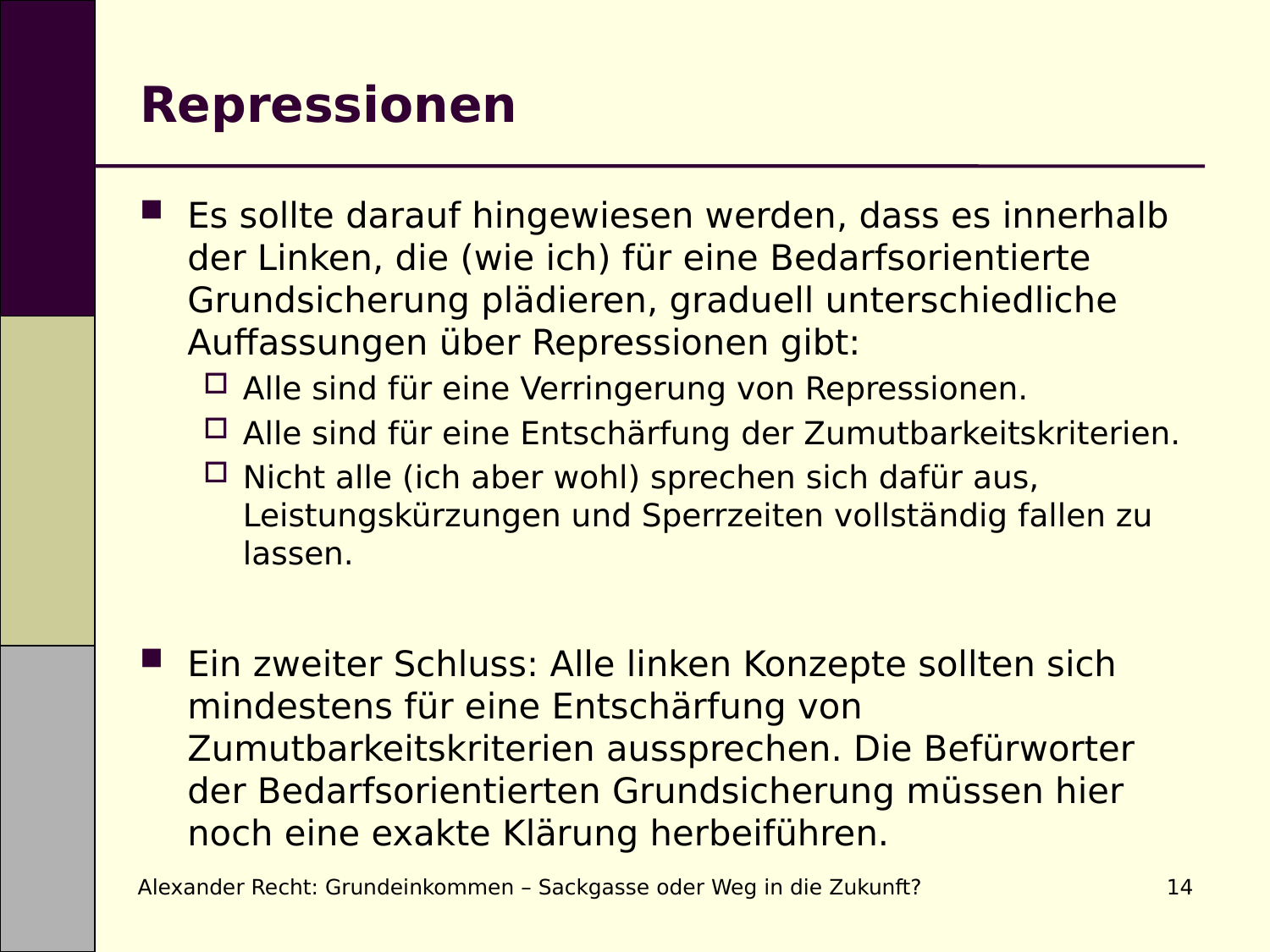

# Repressionen
Es sollte darauf hingewiesen werden, dass es innerhalb der Linken, die (wie ich) für eine Bedarfsorientierte Grundsicherung plädieren, graduell unterschiedliche Auffassungen über Repressionen gibt:
Alle sind für eine Verringerung von Repressionen.
Alle sind für eine Entschärfung der Zumutbarkeitskriterien.
Nicht alle (ich aber wohl) sprechen sich dafür aus, Leistungskürzungen und Sperrzeiten vollständig fallen zu lassen.

Ein zweiter Schluss: Alle linken Konzepte sollten sich mindestens für eine Entschärfung von Zumutbarkeitskriterien aussprechen. Die Befürworter der Bedarfsorientierten Grundsicherung müssen hier noch eine exakte Klärung herbeiführen.
Alexander Recht: Grundeinkommen – Sackgasse oder Weg in die Zukunft?
14